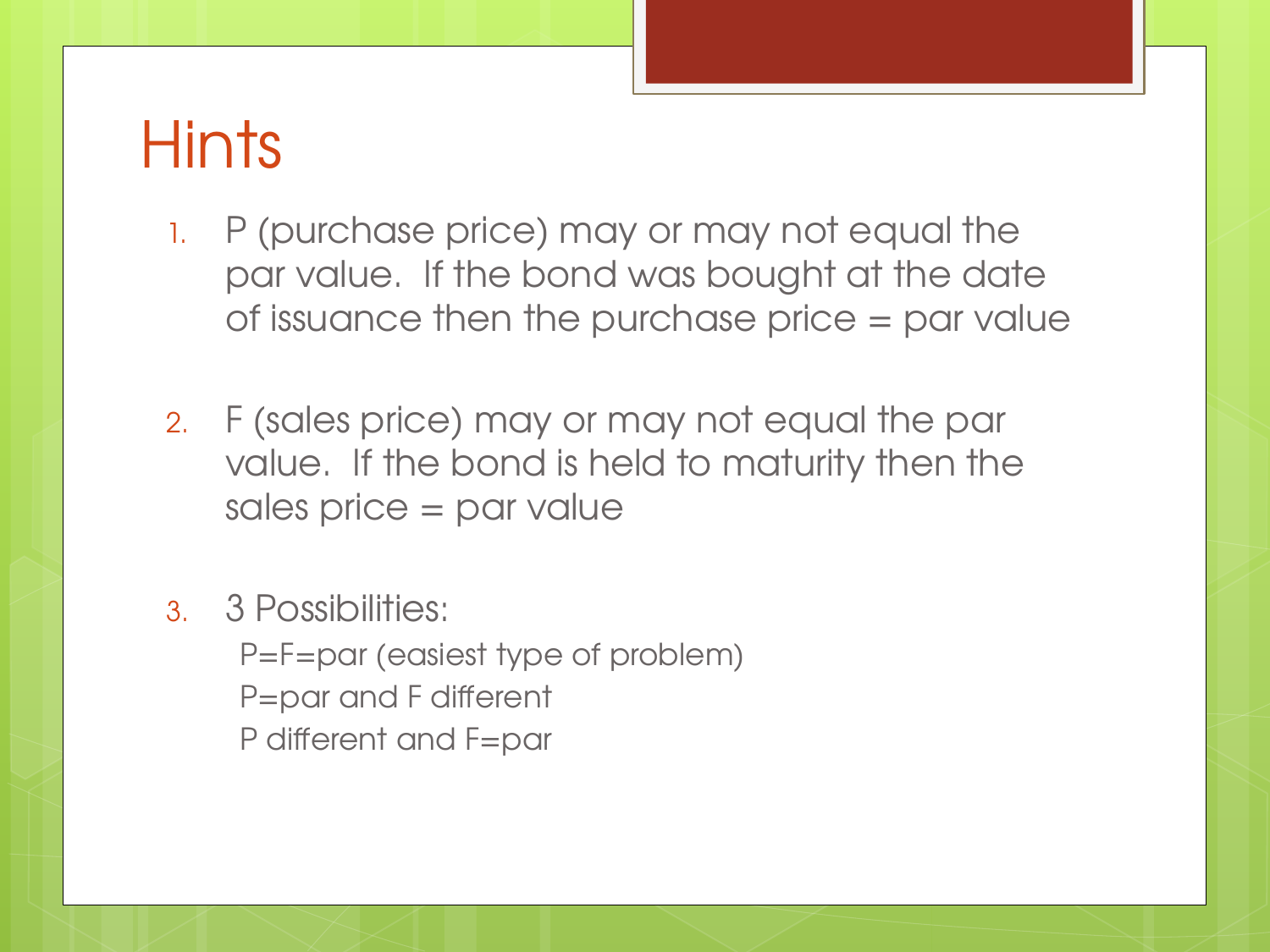

# Hints
P (purchase price) may or may not equal the par value.  If the bond was bought at the date of issuance then the purchase price = par value

F (sales price) may or may not equal the par value.  If the bond is held to maturity then the sales price = par value

3 Possibilities:
P=F=par (easiest type of problem)
P=par and F different
P different and F=par